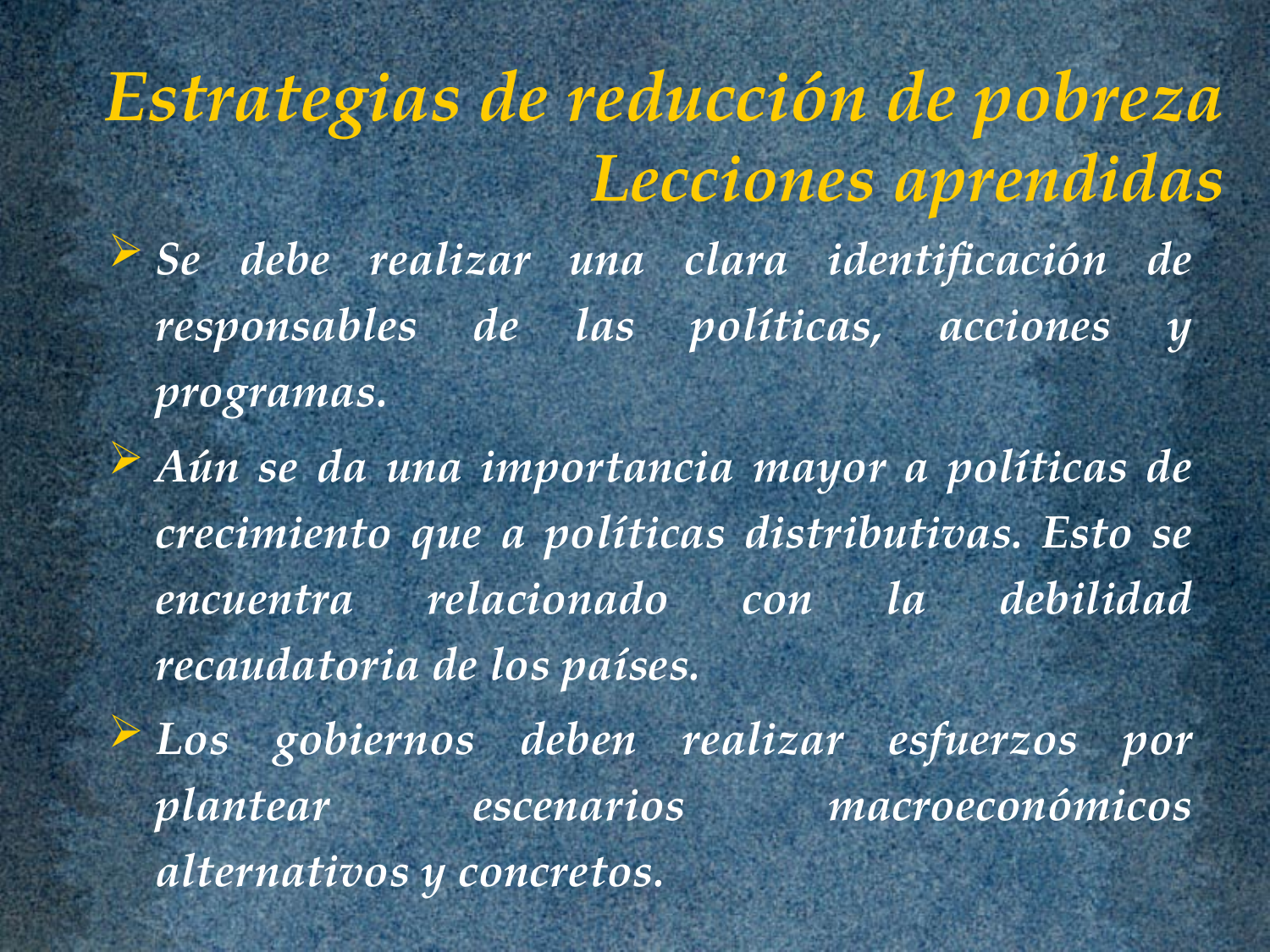

# Estrategias de reducción de pobreza Lecciones aprendidas
Se debe realizar una clara identificación de responsables de las políticas, acciones y programas.
Aún se da una importancia mayor a políticas de crecimiento que a políticas distributivas. Esto se encuentra relacionado con la debilidad recaudatoria de los países.
Los gobiernos deben realizar esfuerzos por plantear escenarios macroeconómicos alternativos y concretos.